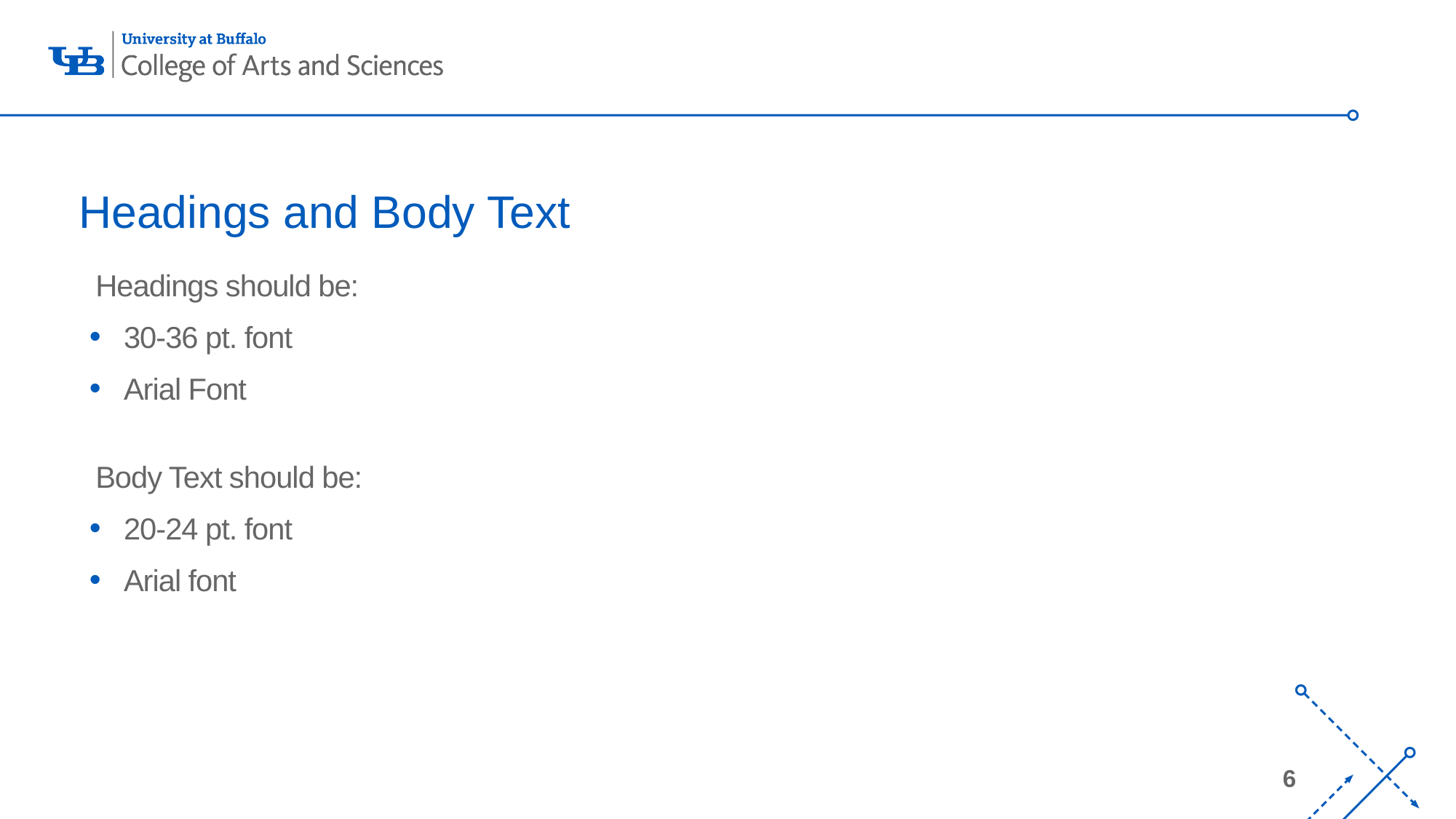

# Headings and Body Text
Headings should be:
30-36 pt. font
Arial Font
Body Text should be:
20-24 pt. font
Arial font